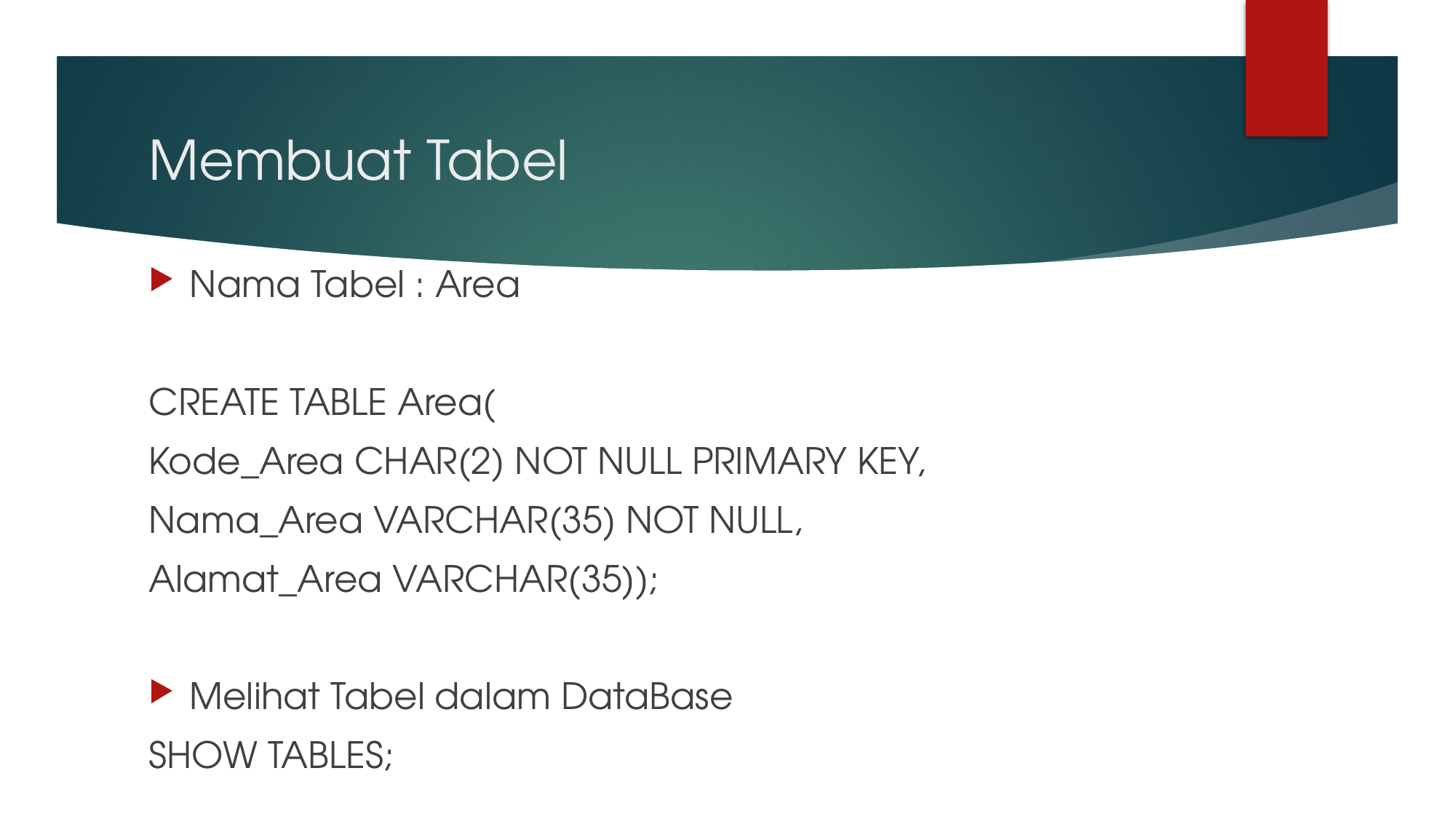

# Membuat Tabel
Nama Tabel : Area

CREATE TABLE Area(
Kode_Area CHAR(2) NOT NULL PRIMARY KEY,
Nama_Area VARCHAR(35) NOT NULL,
Alamat_Area VARCHAR(35));

Melihat Tabel dalam DataBase
SHOW TABLES;